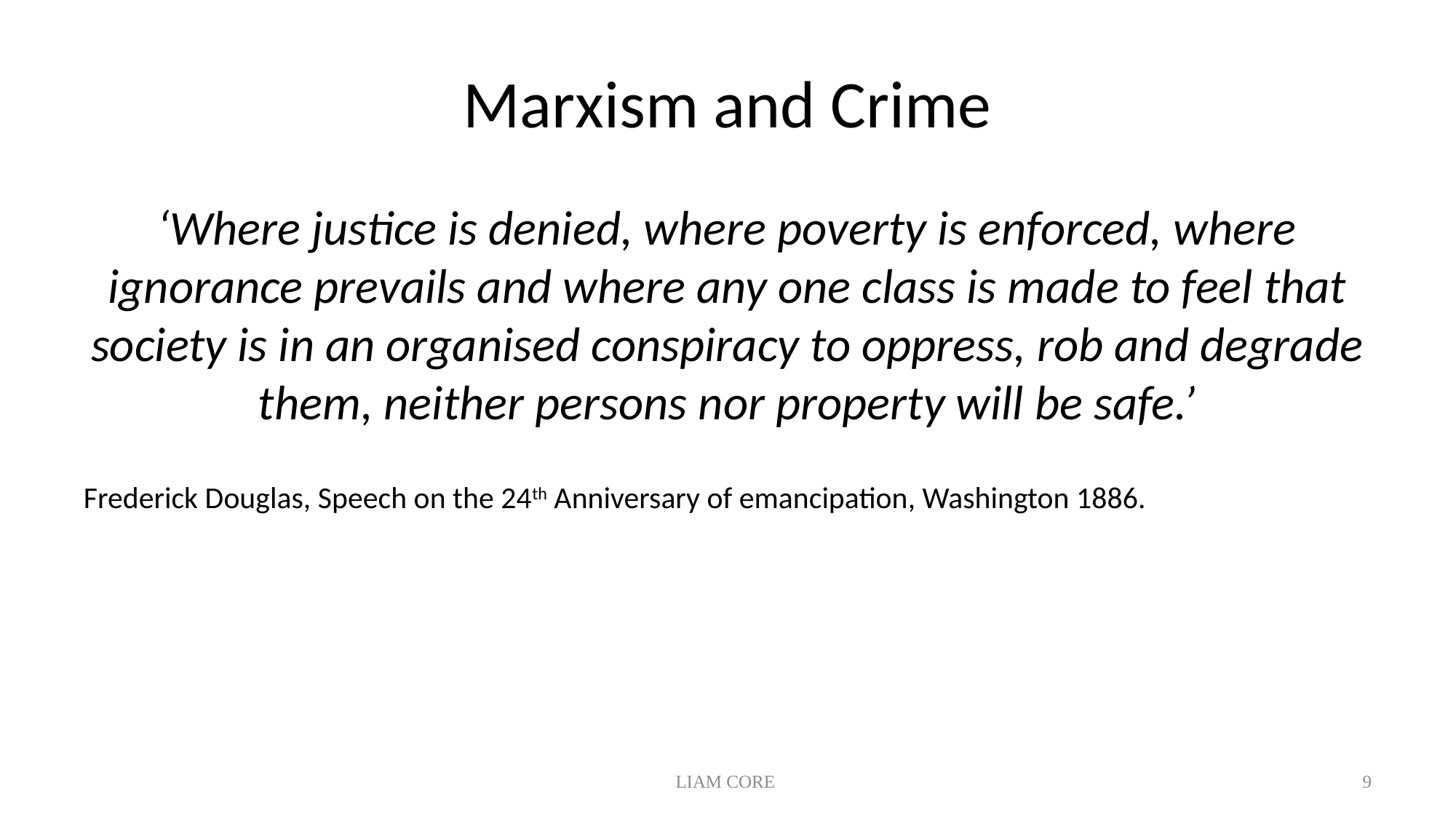

# Marxism and Crime
‘Where justice is denied, where poverty is enforced, where ignorance prevails and where any one class is made to feel that society is in an organised conspiracy to oppress, rob and degrade them, neither persons nor property will be safe.’

Frederick Douglas, Speech on the 24th Anniversary of emancipation, Washington 1886.

LIAM CORE
9